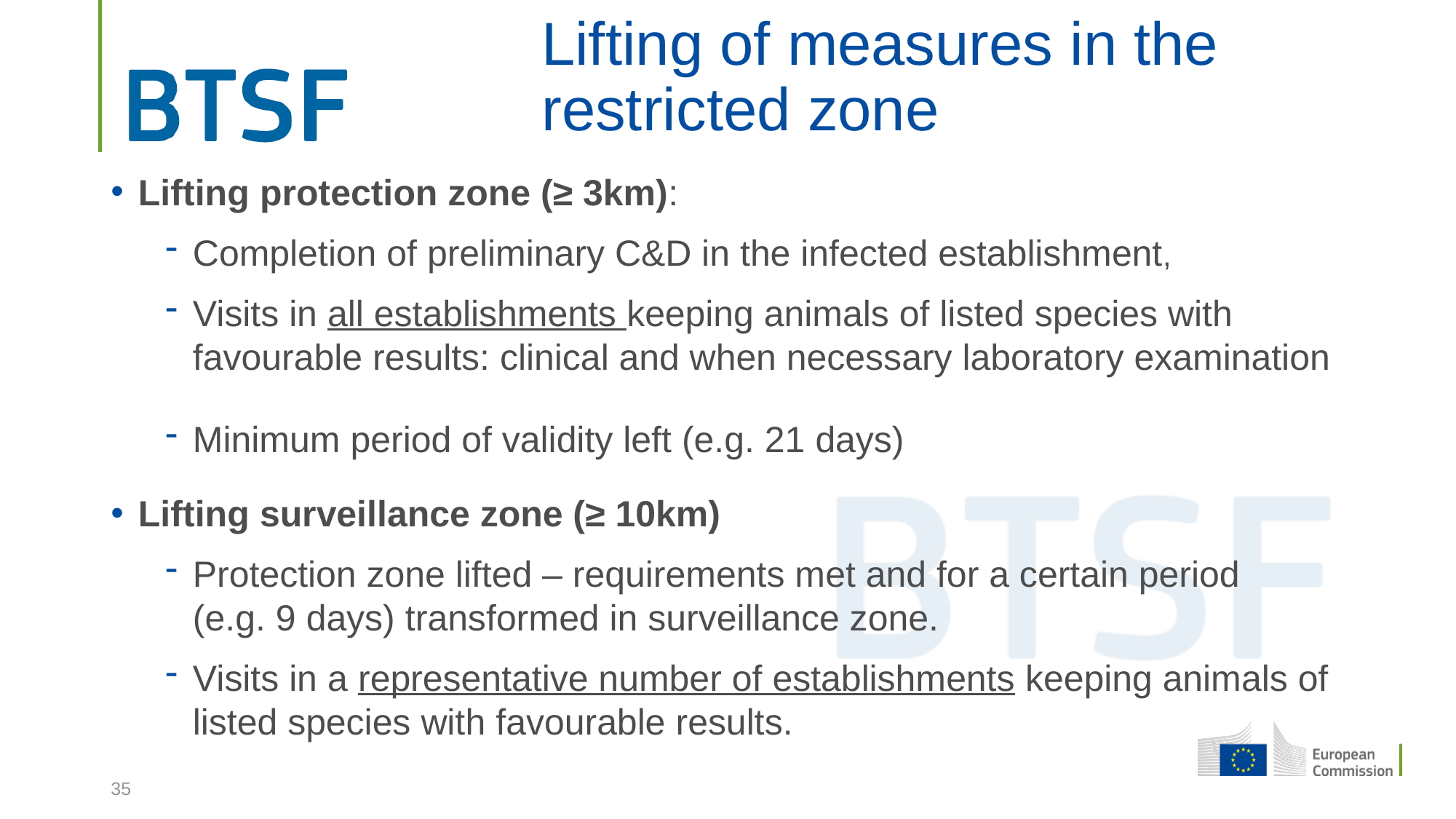

# Lifting of measures in the restricted zone
Lifting protection zone (≥ 3km):
Completion of preliminary C&D in the infected establishment,
Visits in all establishments keeping animals of listed species with
favourable results: clinical and when necessary laboratory examination
Minimum period of validity left (e.g. 21 days)
Lifting surveillance zone (≥ 10km)
Protection zone lifted – requirements met and for a certain period
(e.g. 9 days) transformed in surveillance zone.
Visits in a representative number of establishments keeping animals of listed species with favourable results.

35